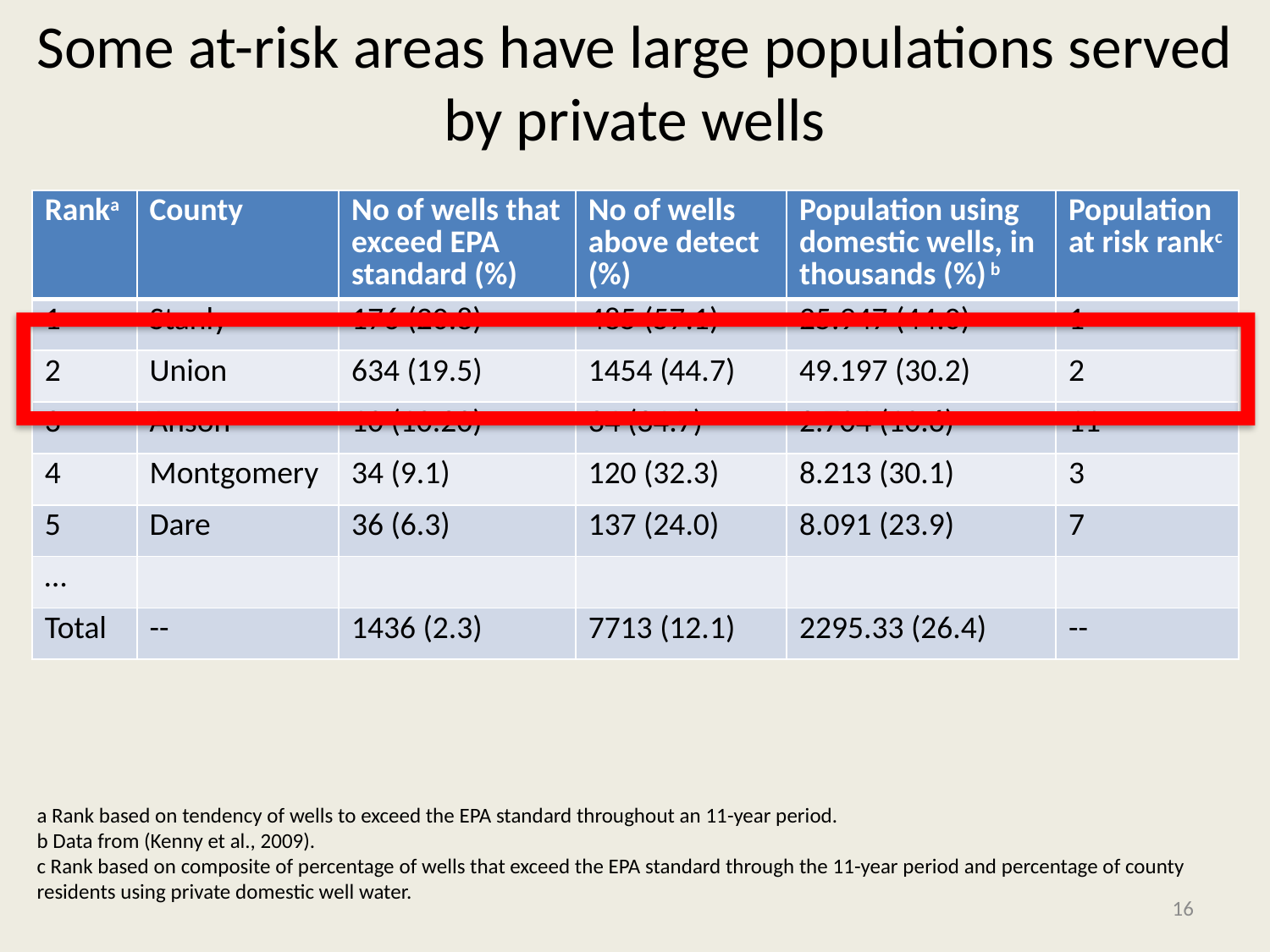

# Some at-risk areas have large populations served by private wells
| Ranka | County | No of wells that exceed EPA standard (%) | No of wells above detect (%) | Population using domestic wells, in thousands (%) b | Population at risk rankc |
| --- | --- | --- | --- | --- | --- |
| 1 | Stanly | 176 (20.8) | 485 (57.1) | 25.947 (44.0) | 1 |
| 2 | Union | 634 (19.5) | 1454 (44.7) | 49.197 (30.2) | 2 |
| 3 | Anson | 10 (10.20) | 34 (34.7) | 2.704 (10.6) | 11 |
| 4 | Montgomery | 34 (9.1) | 120 (32.3) | 8.213 (30.1) | 3 |
| 5 | Dare | 36 (6.3) | 137 (24.0) | 8.091 (23.9) | 7 |
| … |  |  |  |  |  |
| Total | -- | 1436 (2.3) | 7713 (12.1) | 2295.33 (26.4) | -- |

a Rank based on tendency of wells to exceed the EPA standard throughout an 11-year period.
b Data from (Kenny et al., 2009).
c Rank based on composite of percentage of wells that exceed the EPA standard through the 11-year period and percentage of county residents using private domestic well water.

16